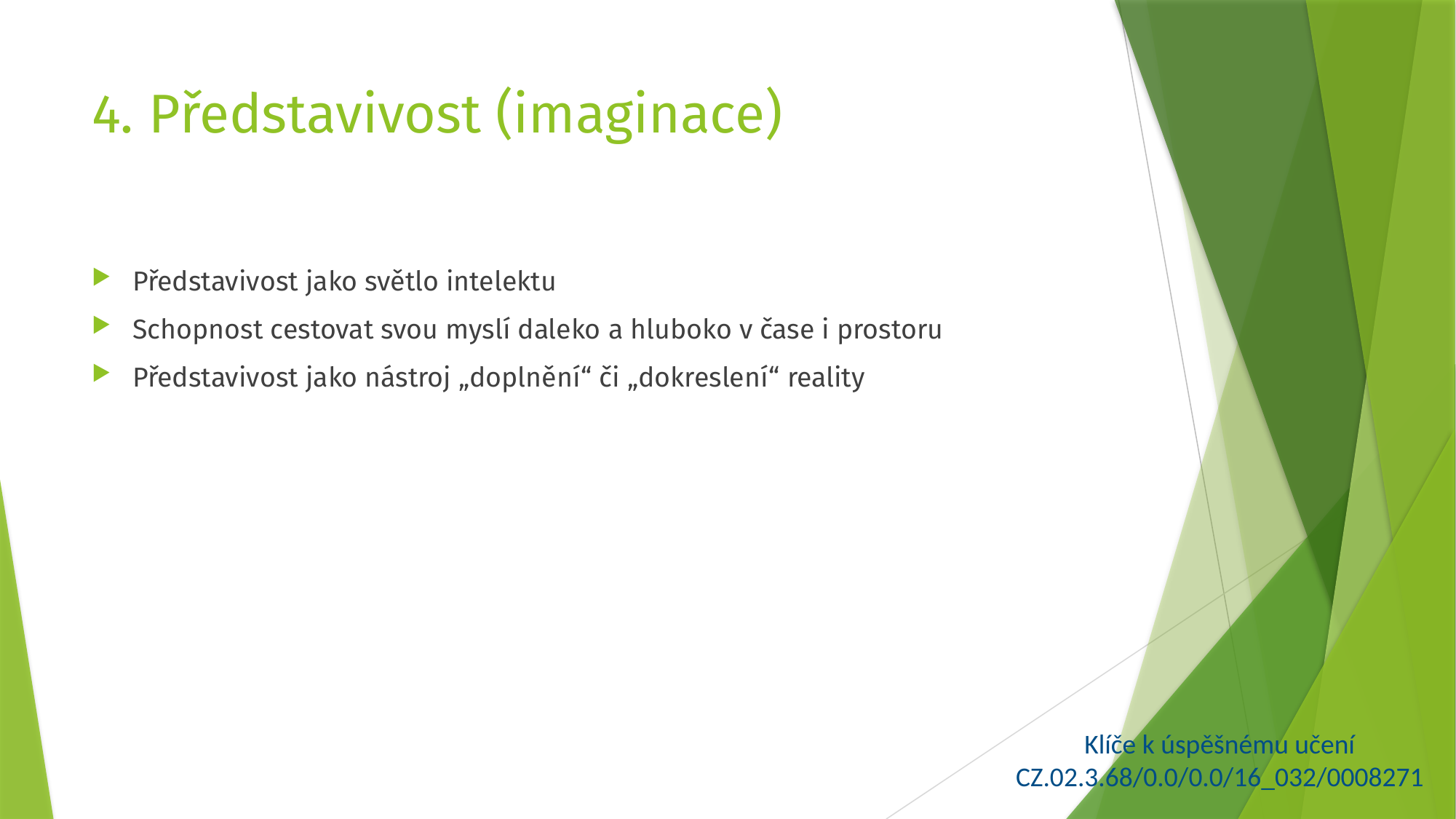

# 4. Představivost (imaginace)
Představivost jako světlo intelektu
Schopnost cestovat svou myslí daleko a hluboko v čase i prostoru
Představivost jako nástroj „doplnění“ či „dokreslení“ reality
Klíče k úspěšnému učení
CZ.02.3.68/0.0/0.0/16_032/0008271